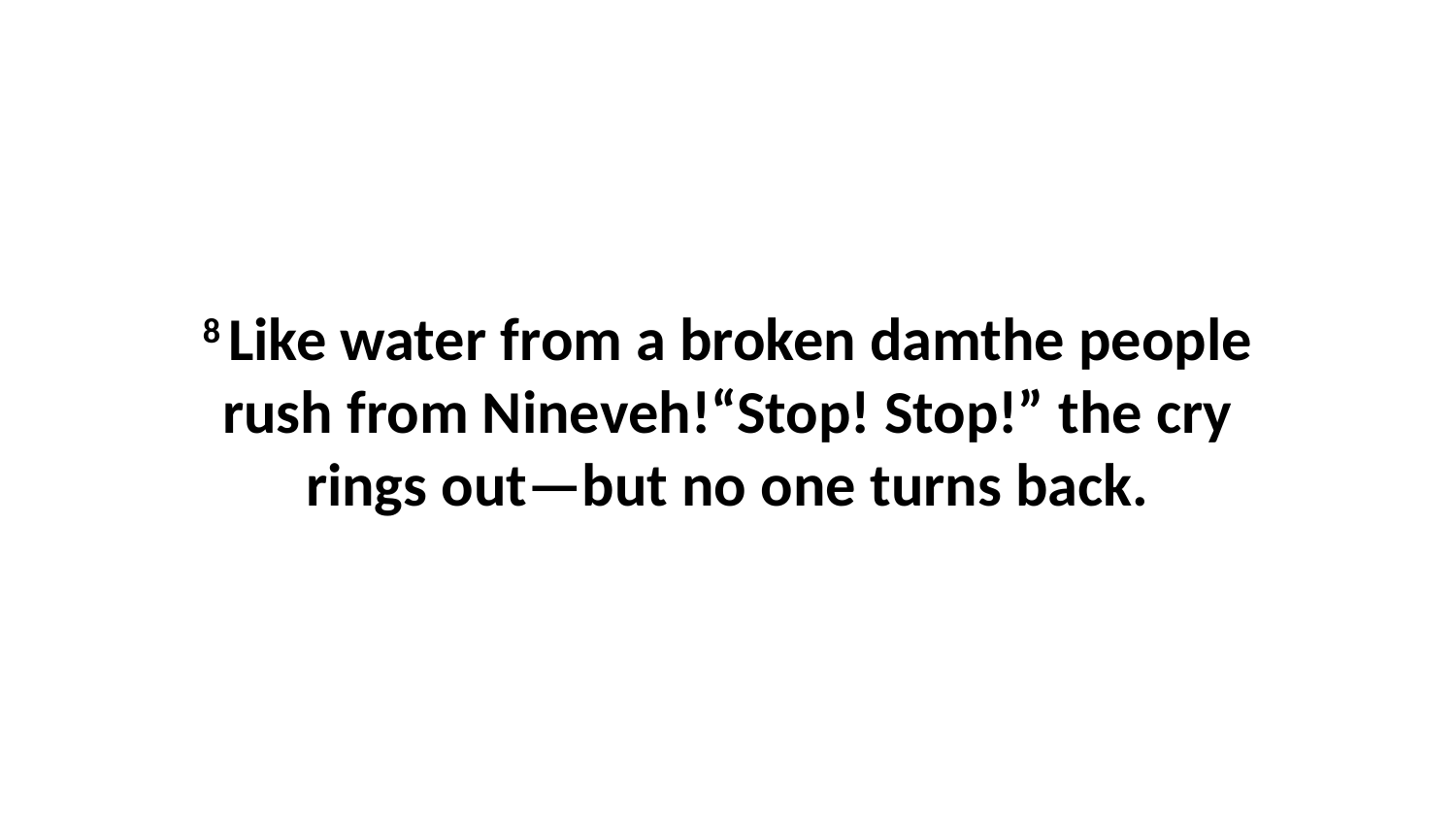

8 Like water from a broken damthe people rush from Nineveh!“Stop! Stop!” the cry rings out—but no one turns back.